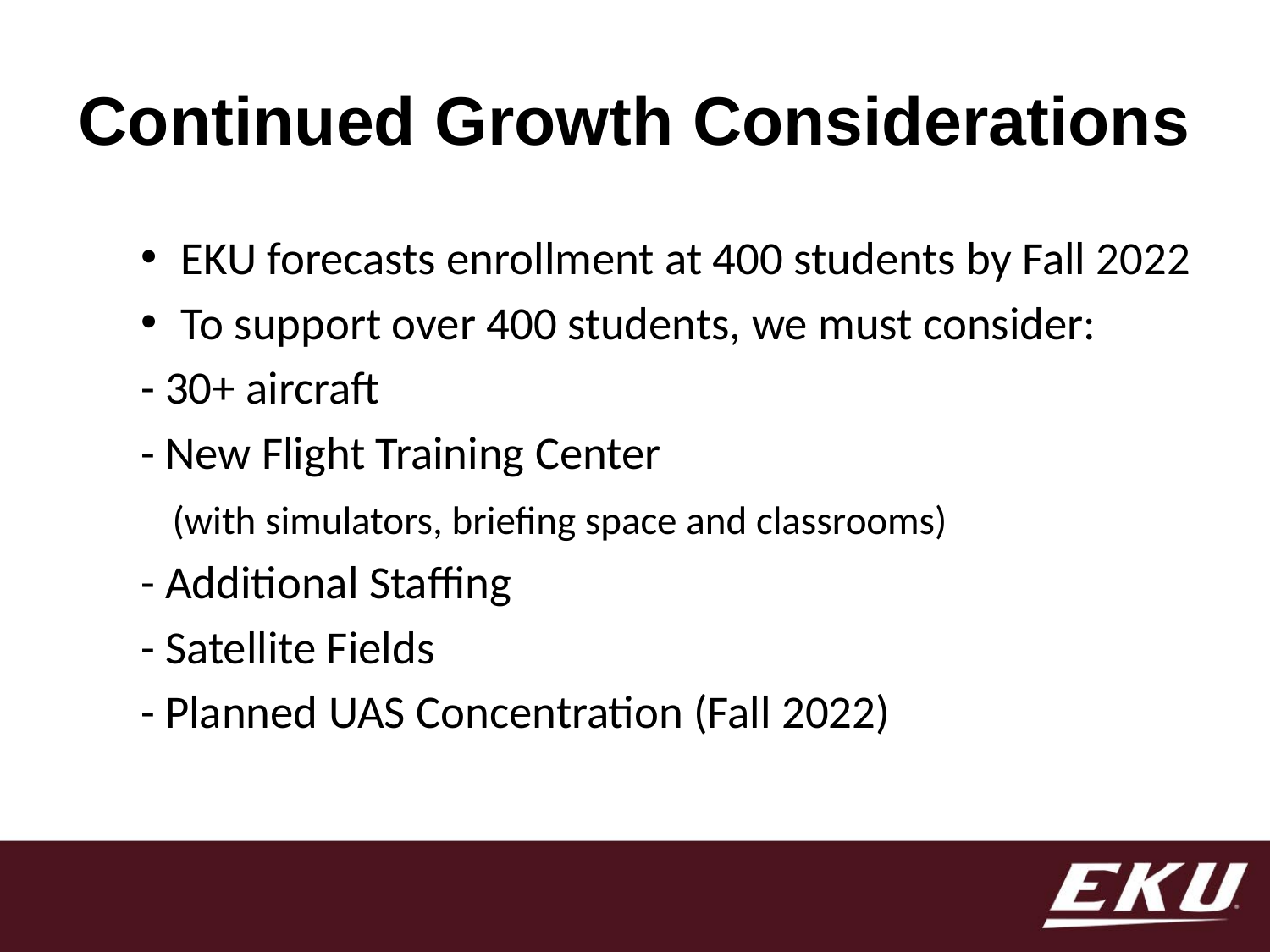

# Continued Growth Considerations
EKU forecasts enrollment at 400 students by Fall 2022
To support over 400 students, we must consider:
	- 30+ aircraft
	- New Flight Training Center
	   (with simulators, briefing space and classrooms)
	- Additional Staffing
	- Satellite Fields
	- Planned UAS Concentration (Fall 2022)